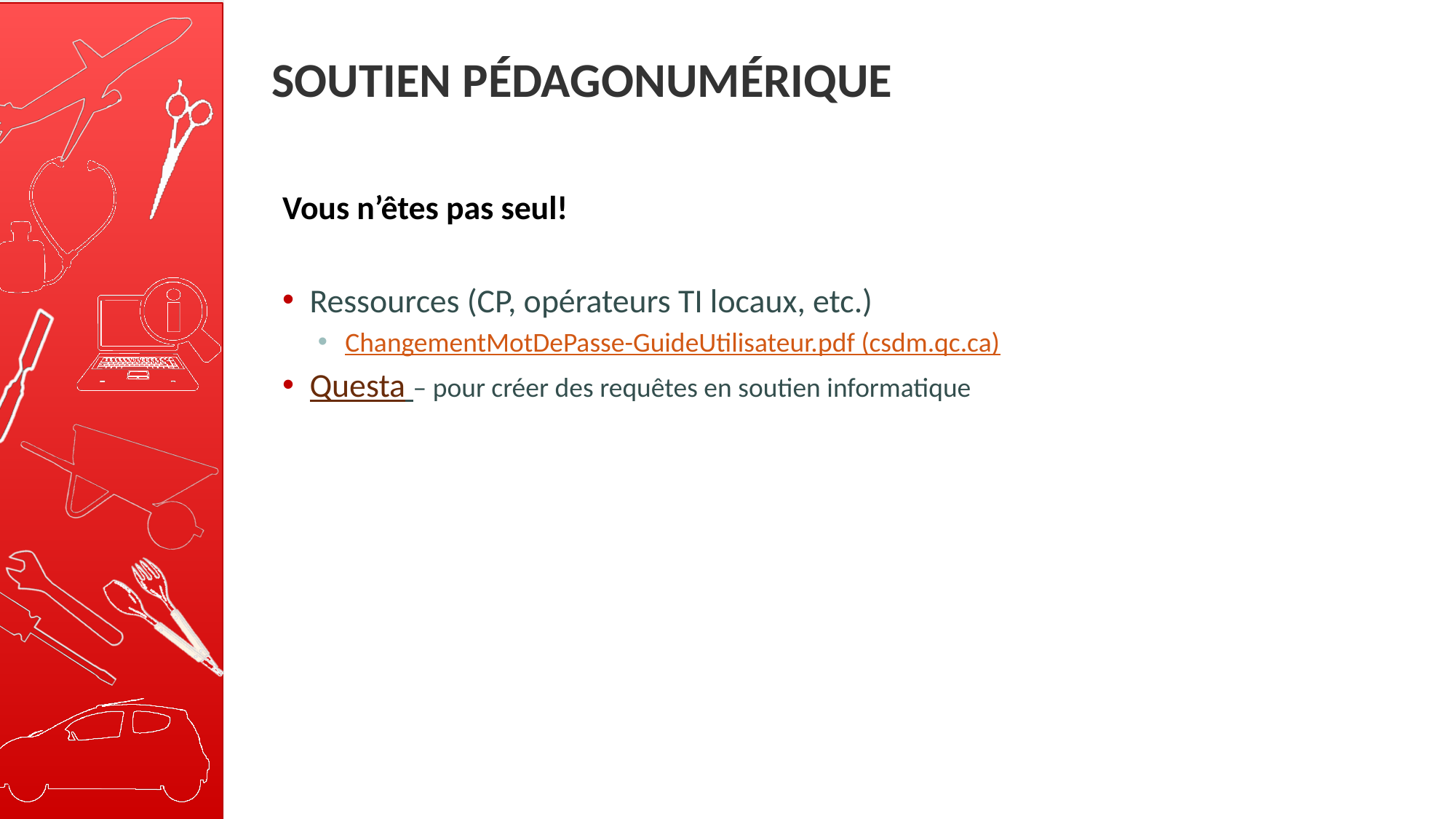

Soutien pédagonumérique
Vous n’êtes pas seul!

Ressources (CP, opérateurs TI locaux, etc.)
ChangementMotDePasse-GuideUtilisateur.pdf (csdm.qc.ca)
Questa – pour créer des requêtes en soutien informatique